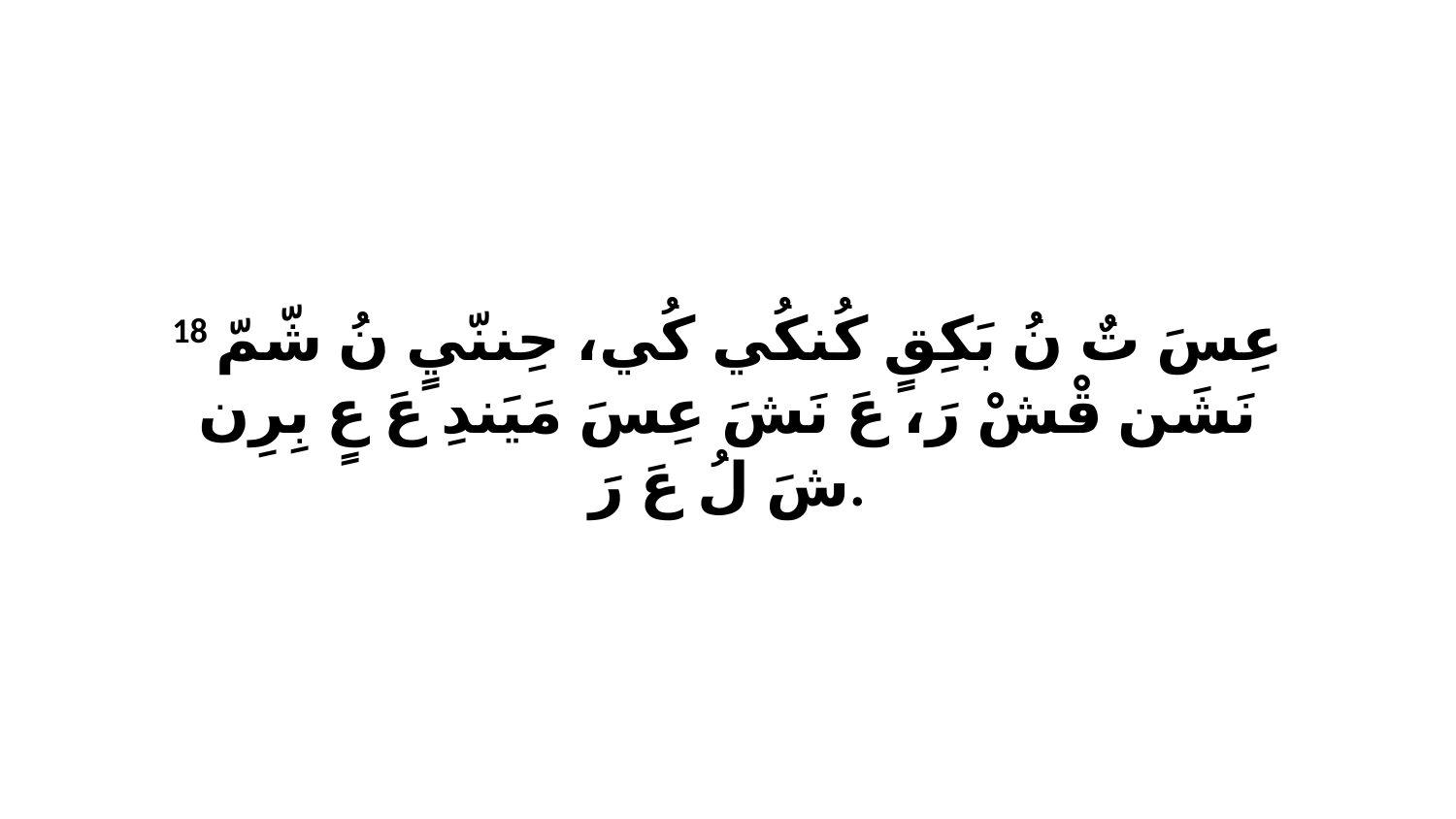

18 عِسَ تٌ نُ بَكِقٍ كُنكُي كُي، حِننّيٍ نُ شّمّ نَشَن قْشْ رَ، عَ نَشَ عِسَ مَيَندِ عَ عٍ بِرِن شَ لُ عَ رَ.